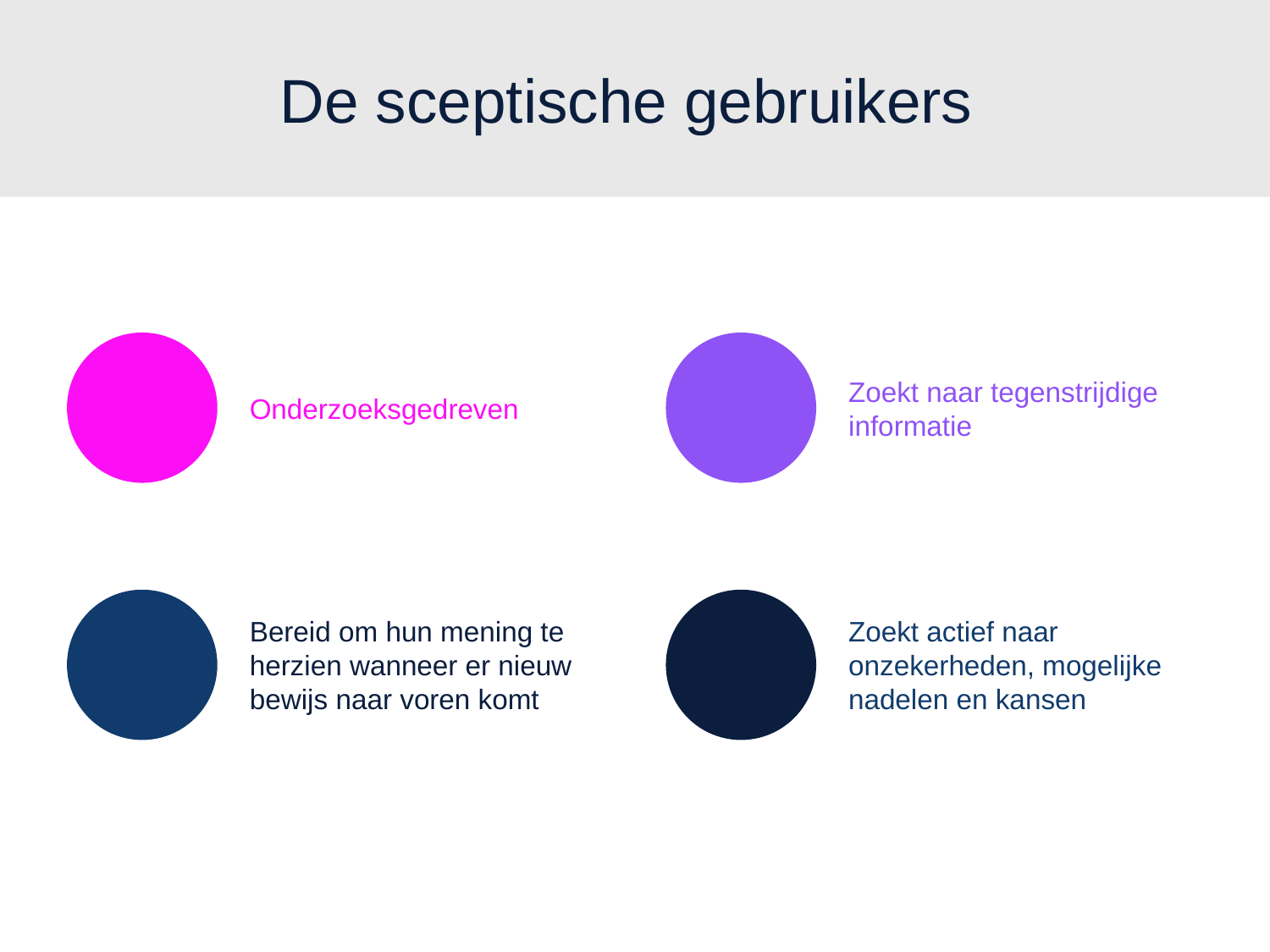

# De sceptische gebruikers
Onderzoeksgedreven
Zoekt naar tegenstrijdige informatie
Bereid om hun mening te herzien wanneer er nieuw bewijs naar voren komt
Zoekt actief naar onzekerheden, mogelijke nadelen en kansen